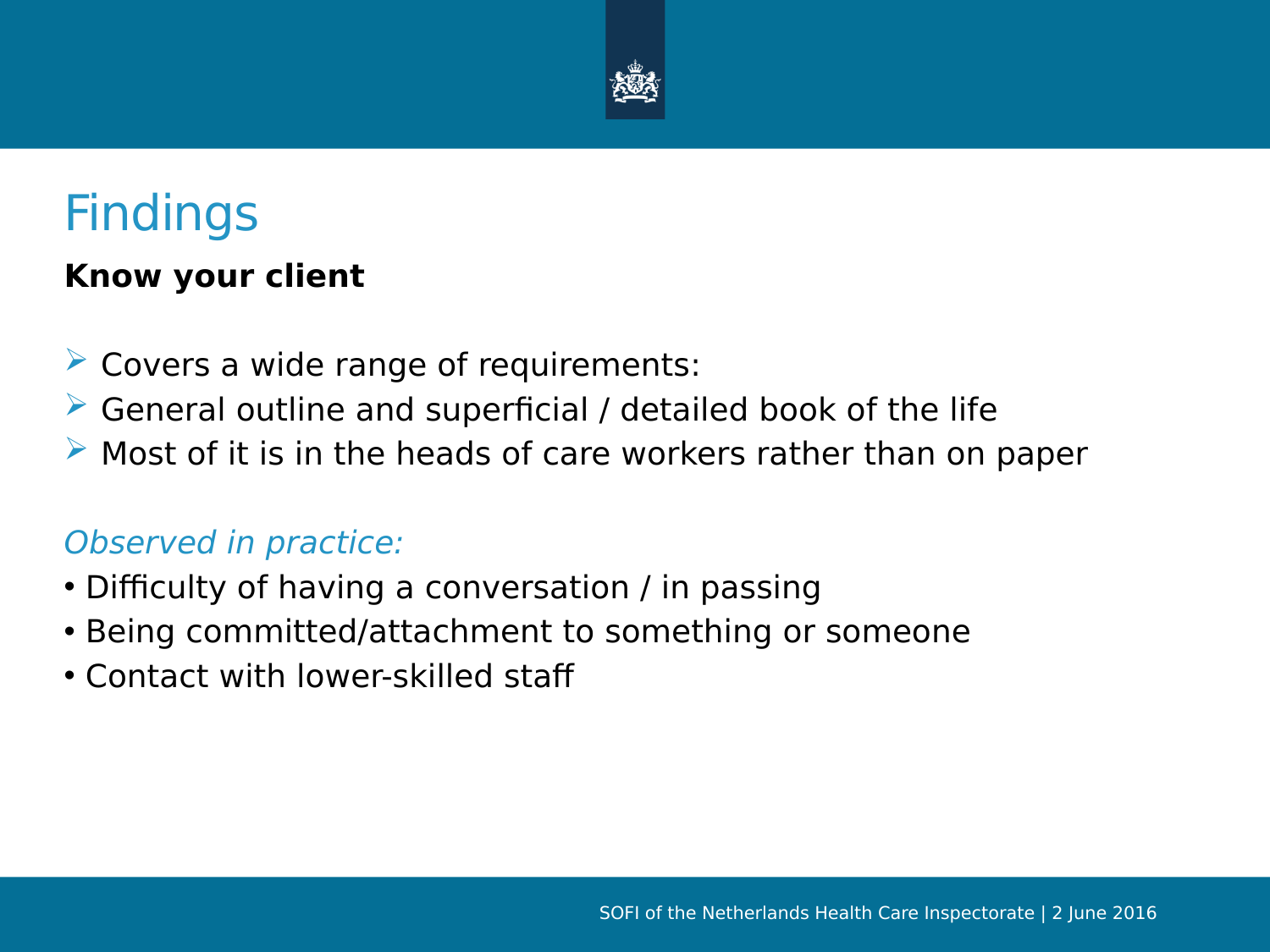

# Findings
Know your client

Covers a wide range of requirements:
General outline and superficial / detailed book of the life
Most of it is in the heads of care workers rather than on paper

Observed in practice:
 Difficulty of having a conversation / in passing
 Being committed/attachment to something or someone
 Contact with lower-skilled staff

SOFI of the Netherlands Health Care Inspectorate | 2 June 2016